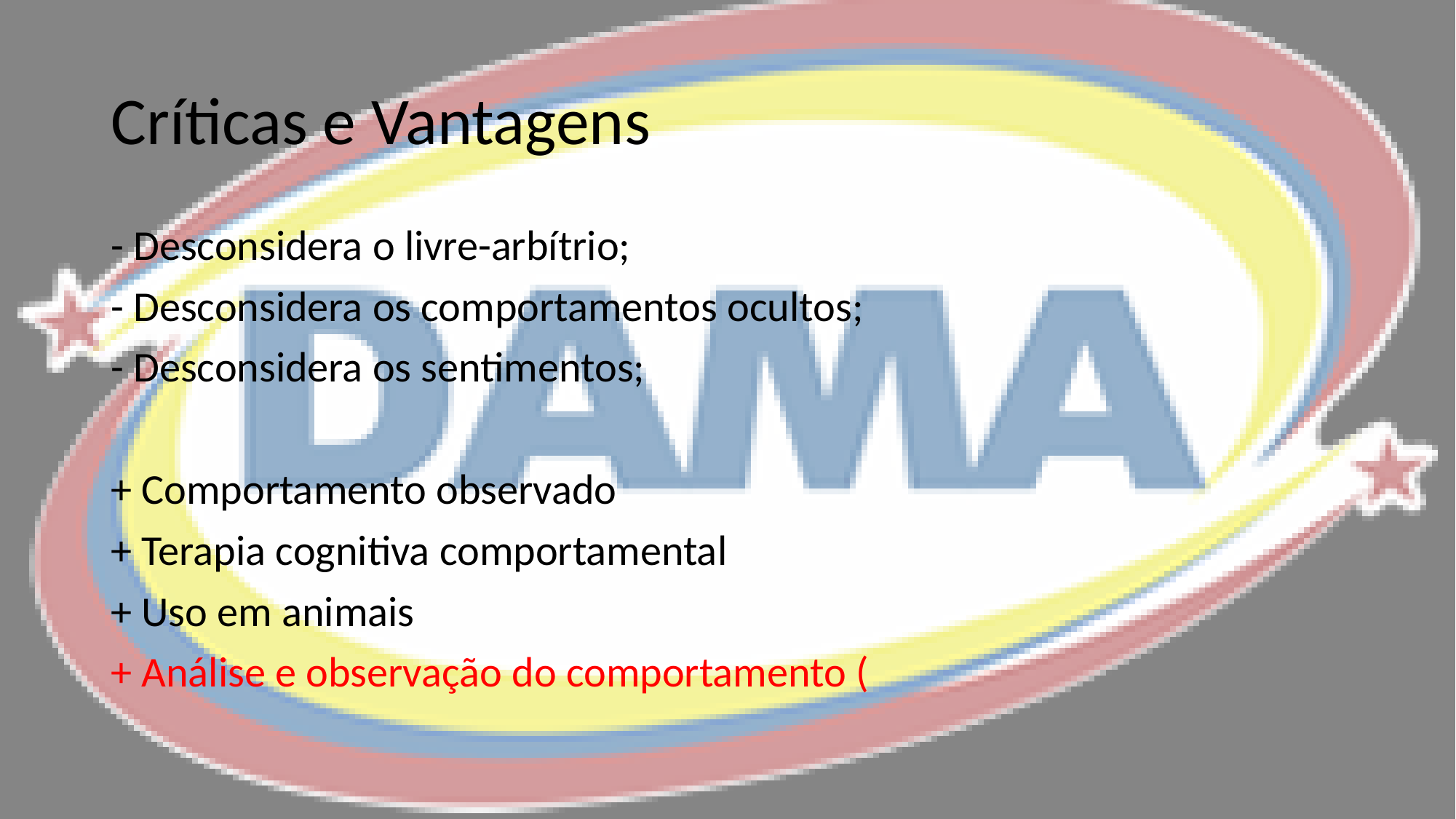

# Críticas e Vantagens
- Desconsidera o livre-arbítrio;
- Desconsidera os comportamentos ocultos;
- Desconsidera os sentimentos;

+ Comportamento observado
+ Terapia cognitiva comportamental
+ Uso em animais
+ Análise e observação do comportamento (